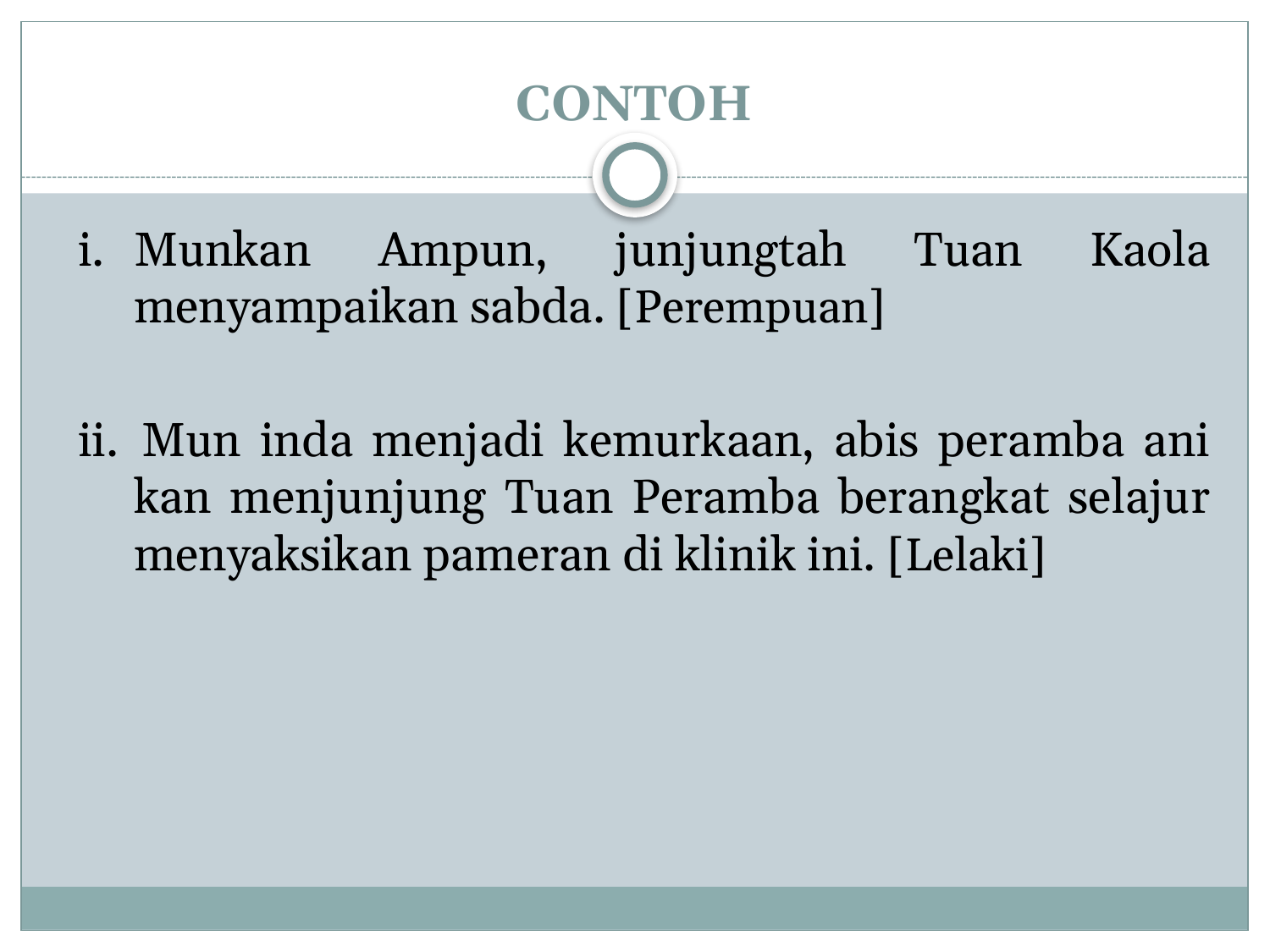

# CONTOH
i.	Munkan Ampun, junjungtah Tuan Kaola menyampaikan sabda. [Perempuan]

ii. 	Mun inda menjadi kemurkaan, abis peramba ani kan menjunjung Tuan Peramba berangkat selajur menyaksikan pameran di klinik ini. [Lelaki]